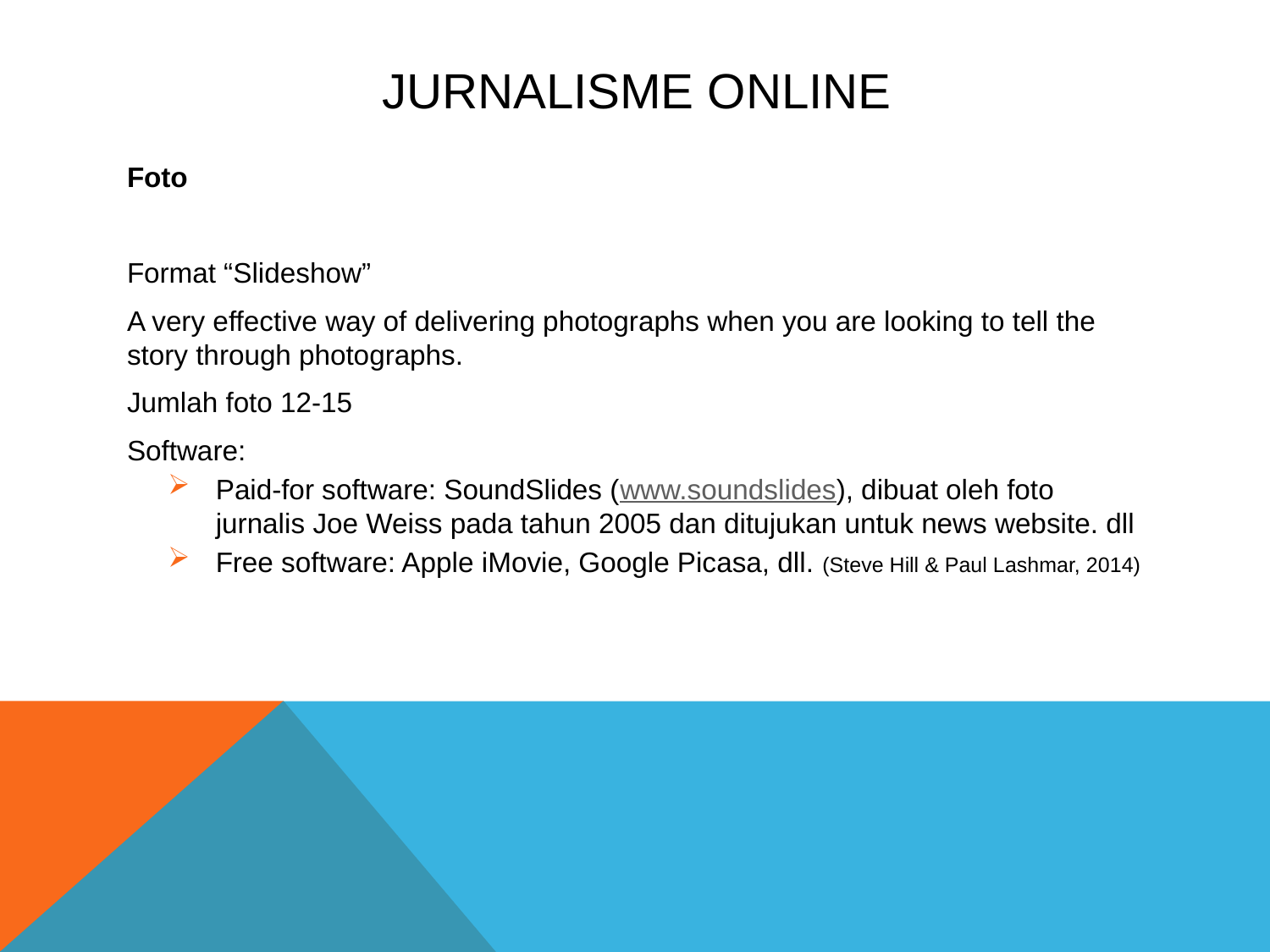

# Jurnalisme Online
Foto

Format “Slideshow”
A very effective way of delivering photographs when you are looking to tell the story through photographs.
Jumlah foto 12-15
Software:
Paid-for software: SoundSlides (www.soundslides), dibuat oleh foto jurnalis Joe Weiss pada tahun 2005 dan ditujukan untuk news website. dll
Free software: Apple iMovie, Google Picasa, dll. (Steve Hill & Paul Lashmar, 2014)